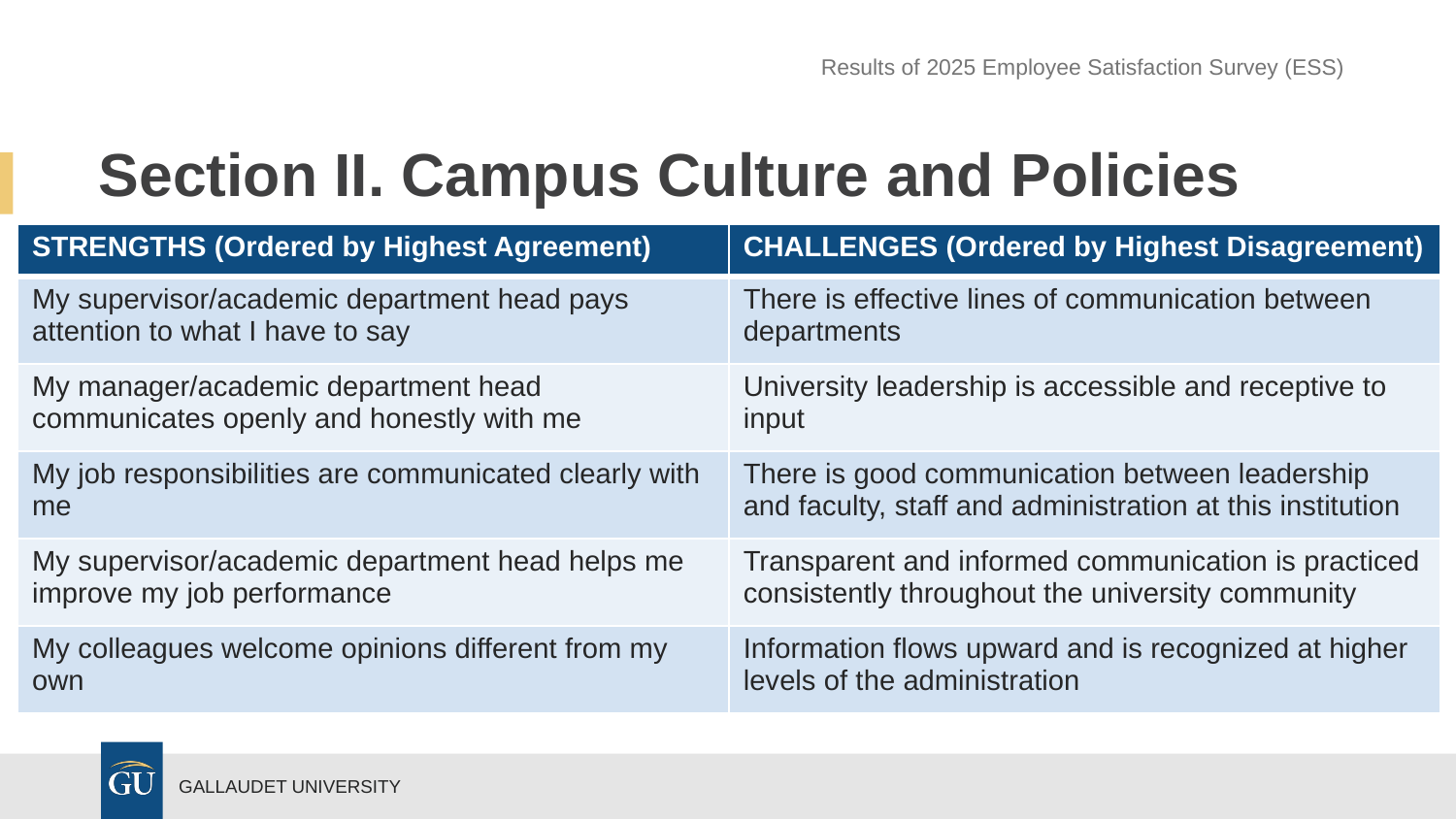

Results of 2025 Employee Satisfaction Survey (ESS)
# Section II. Campus Culture and Policies
| STRENGTHS (Ordered by Highest Agreement) | CHALLENGES (Ordered by Highest Disagreement) |
| --- | --- |
| My supervisor/academic department head pays attention to what I have to say | There is effective lines of communication between departments |
| My manager/academic department head communicates openly and honestly with me | University leadership is accessible and receptive to input |
| My job responsibilities are communicated clearly with me | There is good communication between leadership and faculty, staff and administration at this institution |
| My supervisor/academic department head helps me improve my job performance | Transparent and informed communication is practiced consistently throughout the university community |
| My colleagues welcome opinions different from my own | Information flows upward and is recognized at higher levels of the administration |